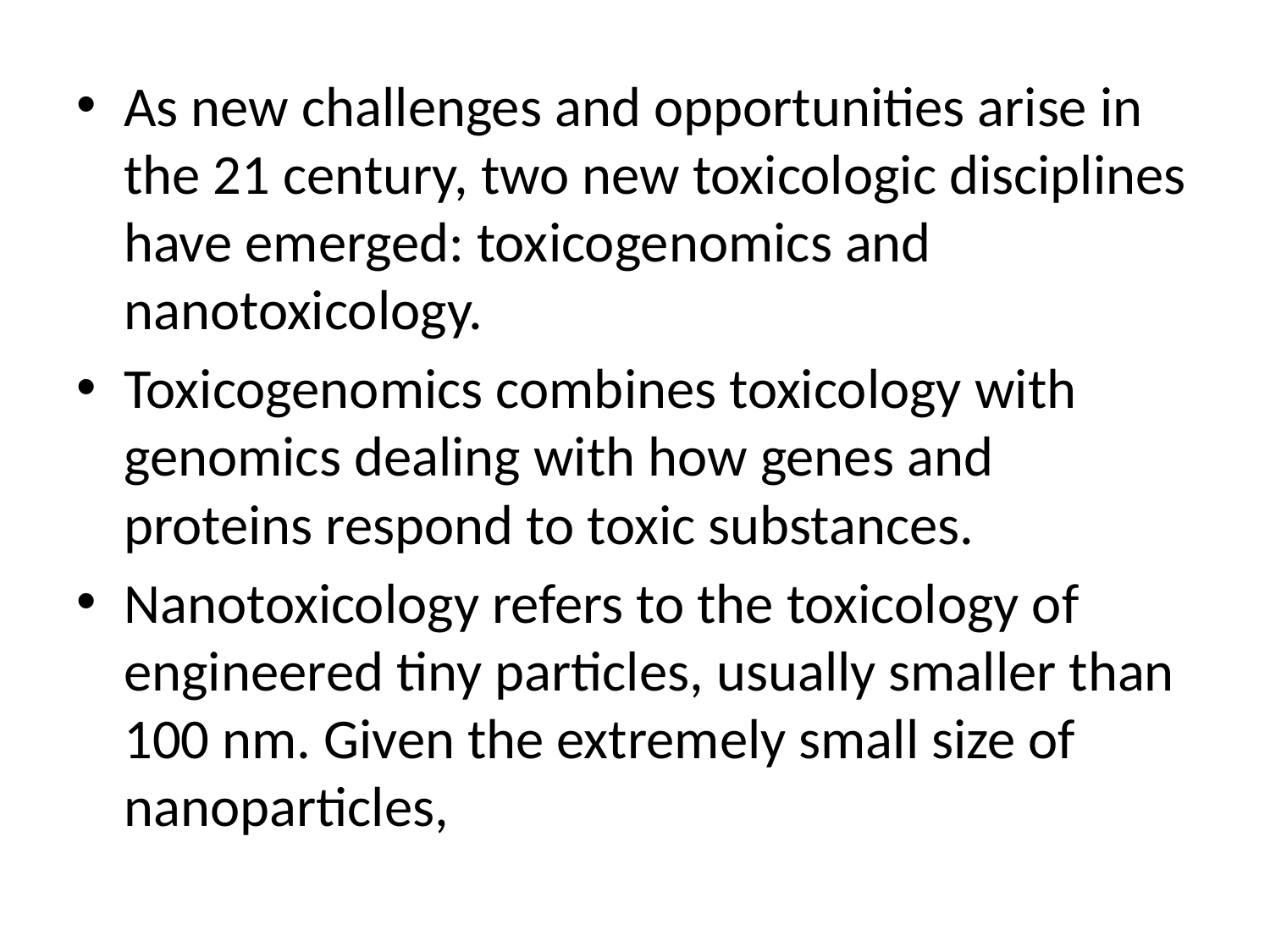

#
As new challenges and opportunities arise in the 21 century, two new toxicologic disciplines have emerged: toxicogenomics and nanotoxicology.
Toxicogenomics combines toxicology with genomics dealing with how genes and proteins respond to toxic substances.
Nanotoxicology refers to the toxicology of engineered tiny particles, usually smaller than 100 nm. Given the extremely small size of nanoparticles,